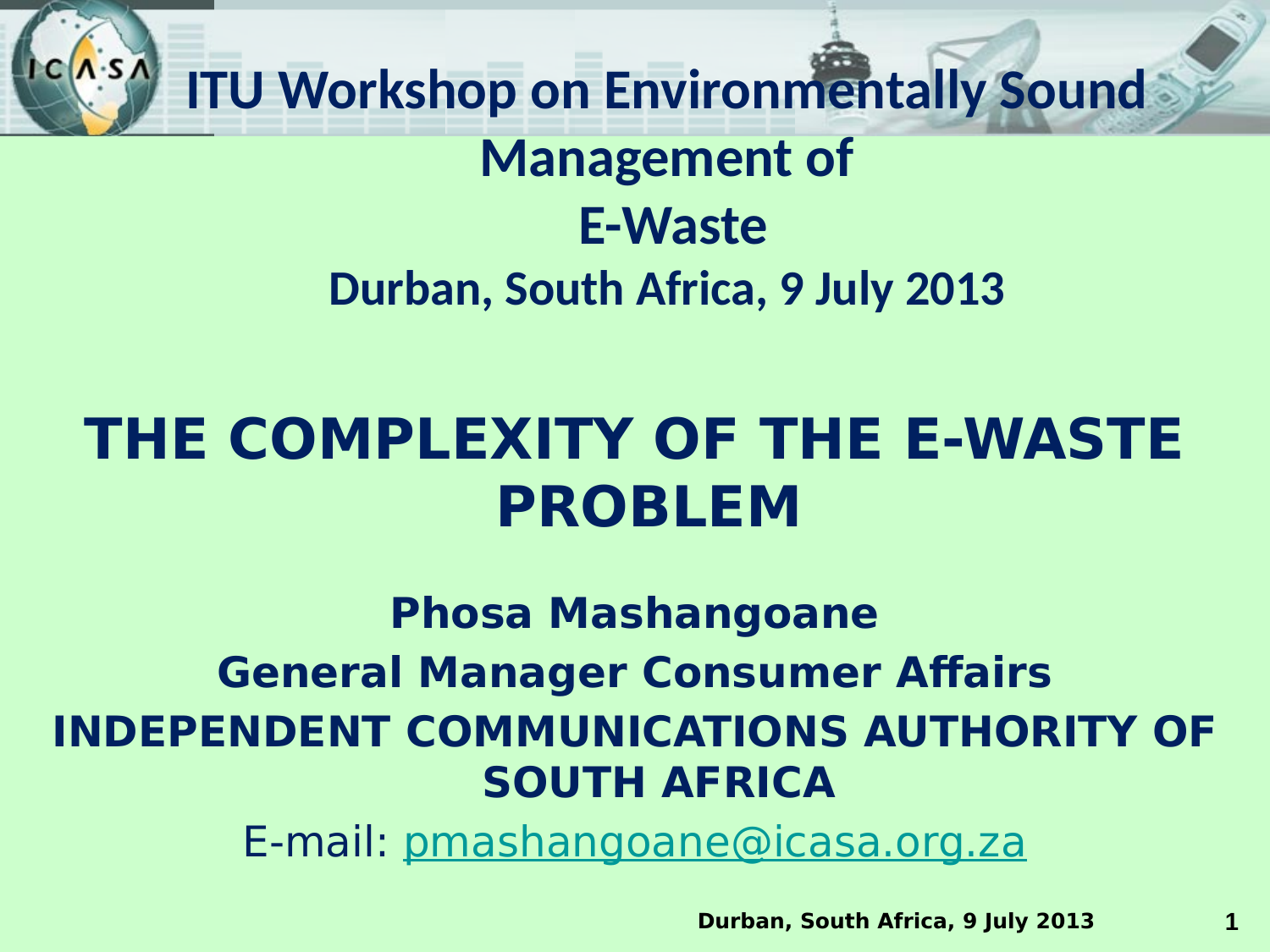

# ITU Workshop on Environmentally Sound Management of E-Waste Durban, South Africa, 9 July 2013

THE COMPLEXITY OF THE E-WASTE PROBLEM

Phosa Mashangoane
General Manager Consumer Affairs
INDEPENDENT COMMUNICATIONS AUTHORITY OF SOUTH AFRICA
E-mail: pmashangoane@icasa.org.za

1
Durban, South Africa, 9 July 2013